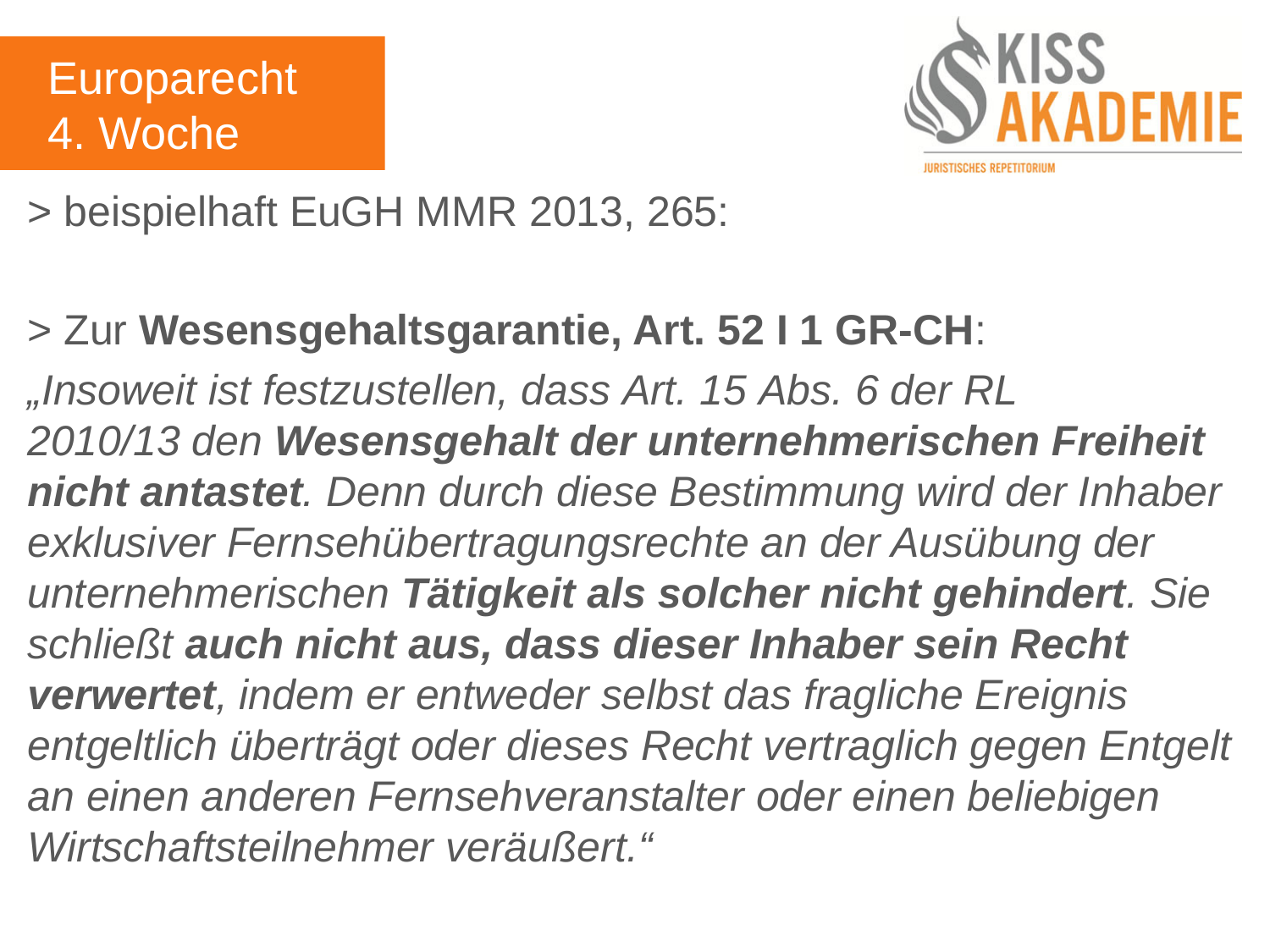

Europarecht
4. Woche
> beispielhaft EuGH MMR 2013, 265:

> Zur Wesensgehaltsgarantie, Art. 52 I 1 GR-CH:
„Insoweit ist festzustellen, dass Art. 15 Abs. 6 der RL 2010/13 den Wesensgehalt der unternehmerischen Freiheit nicht antastet. Denn durch diese Bestimmung wird der Inhaber exklusiver Fernsehübertragungsrechte an der Ausübung der unternehmerischen Tätigkeit als solcher nicht gehindert. Sie schließt auch nicht aus, dass dieser Inhaber sein Recht verwertet, indem er entweder selbst das fragliche Ereignis entgeltlich überträgt oder dieses Recht vertraglich gegen Entgelt an einen anderen Fernsehveranstalter oder einen beliebigen Wirtschaftsteilnehmer veräußert.“